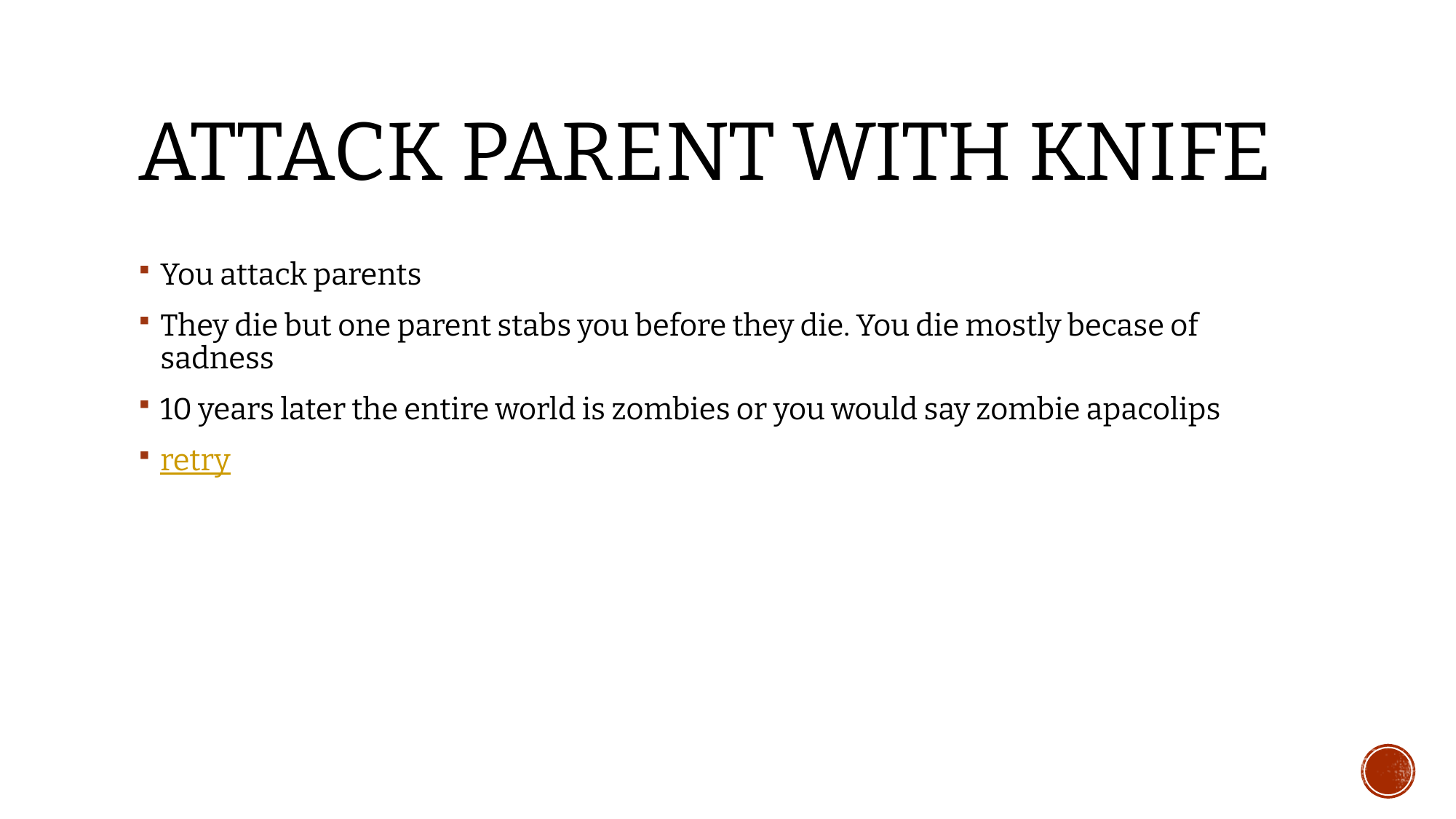

# Attack parent with knife
You attack parents
They die but one parent stabs you before they die. You die mostly becase of sadness
10 years later the entire world is zombies or you would say zombie apacolips
retry